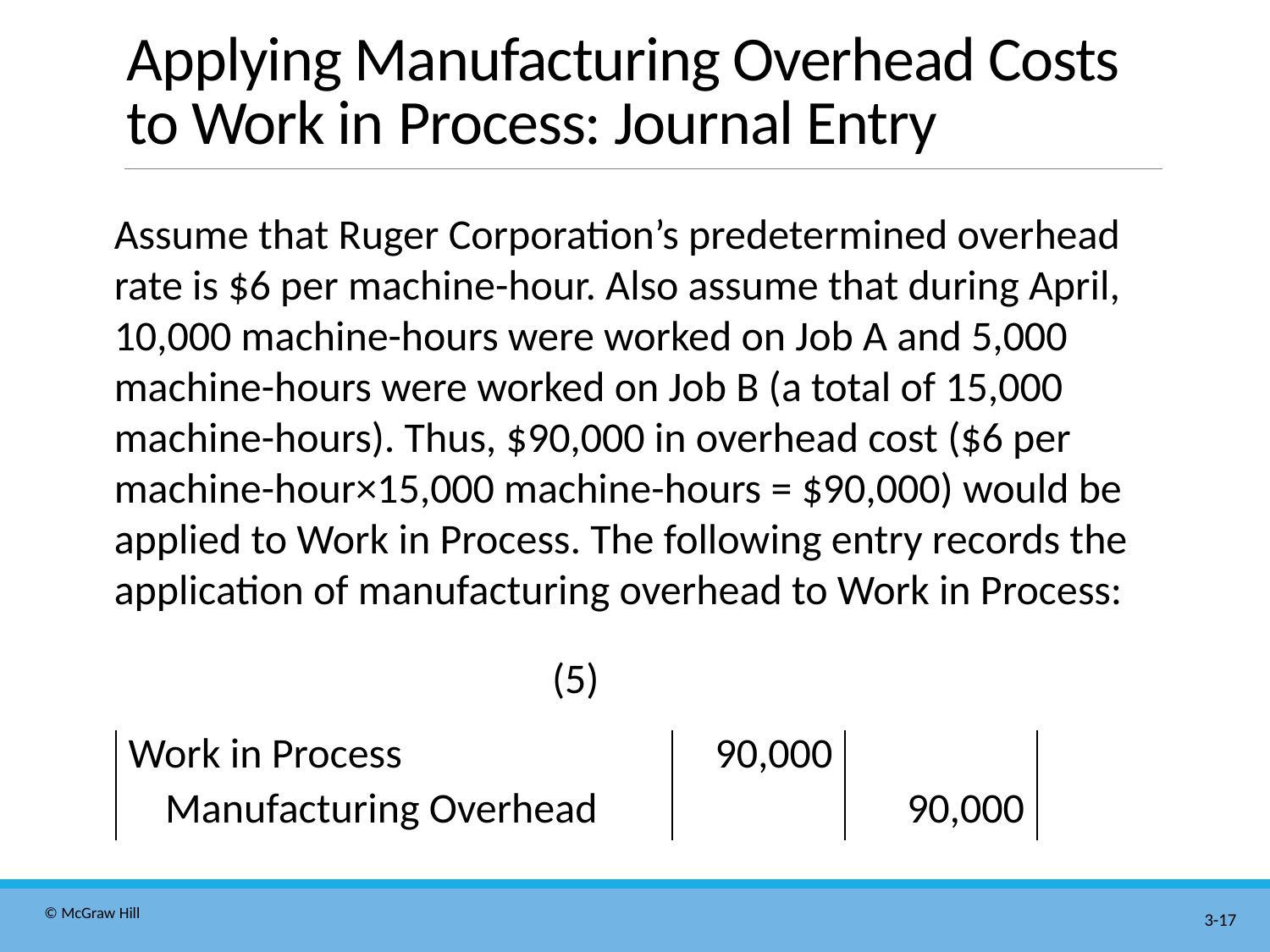

# Applying Manufacturing Overhead Costs to Work in Process: Journal Entry
Assume that Ruger Corporation’s predetermined overhead rate is $6 per machine-hour. Also assume that during April, 10,000 machine-hours were worked on Job A and 5,000 machine-hours were worked on Job B (a total of 15,000 machine-hours). Thus, $90,000 in overhead cost ($6 per machine-hour×15,000 machine-hours = $90,000) would be applied to Work in Process. The following entry records the application of manufacturing overhead to Work in Process:
(5)
| Work in Process | 90,000 |  |
| --- | --- | --- |
| Manufacturing Overhead |  | 90,000 |